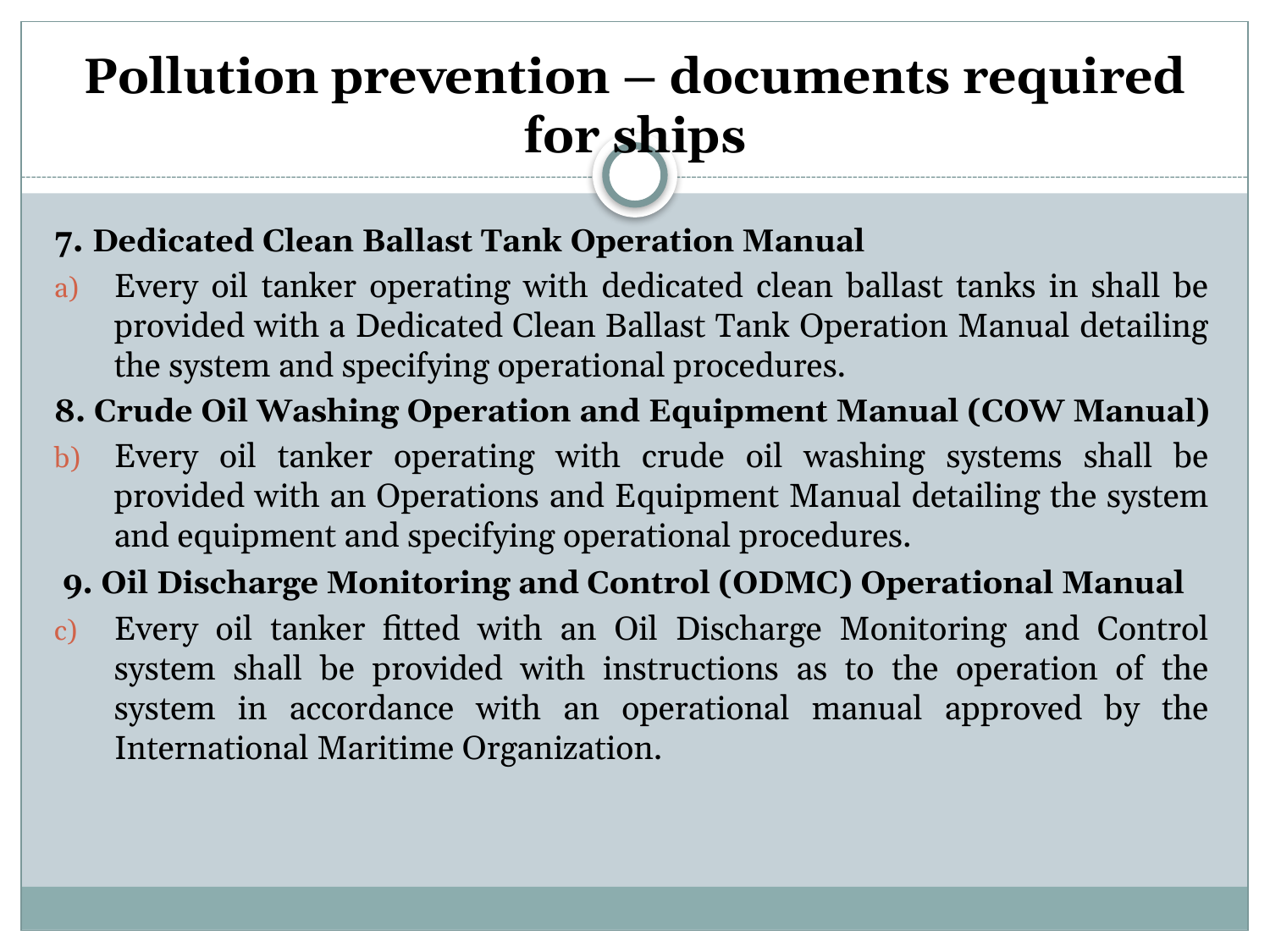

# Pollution prevention – documents required for ships
7. Dedicated Clean Ballast Tank Operation Manual
Every oil tanker operating with dedicated clean ballast tanks in shall be provided with a Dedicated Clean Ballast Tank Operation Manual detailing the system and specifying operational procedures.
8. Crude Oil Washing Operation and Equipment Manual (COW Manual)
Every oil tanker operating with crude oil washing systems shall be provided with an Operations and Equipment Manual detailing the system and equipment and specifying operational procedures.
 9. Oil Discharge Monitoring and Control (ODMC) Operational Manual
Every oil tanker fitted with an Oil Discharge Monitoring and Control system shall be provided with instructions as to the operation of the system in accordance with an operational manual approved by the International Maritime Organization.